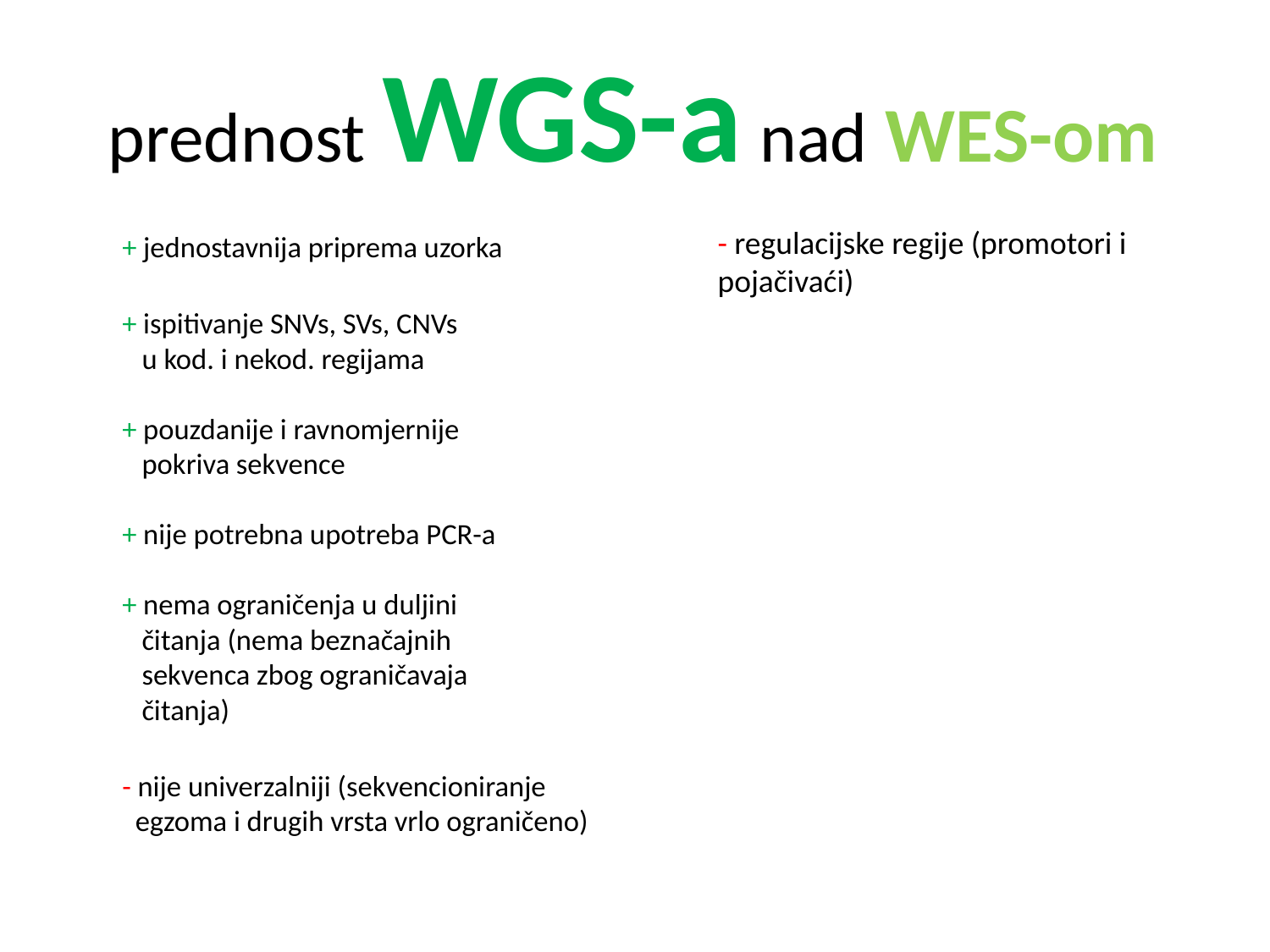

# prednost WGS-a nad WES-om
- regulacijske regije (promotori i pojačivaći)
       + jednostavnija priprema uzorka
       + ispitivanje SNVs, SVs, CNVs
          u kod. i nekod. regijama
       + pouzdanije i ravnomjernije
          pokriva sekvence
       + nije potrebna upotreba PCR-a
       + nema ograničenja u duljini
          čitanja (nema beznačajnih
          sekvenca zbog ograničavaja
          čitanja)
       - nije univerzalniji (sekvencioniranje
         egzoma i drugih vrsta vrlo ograničeno)